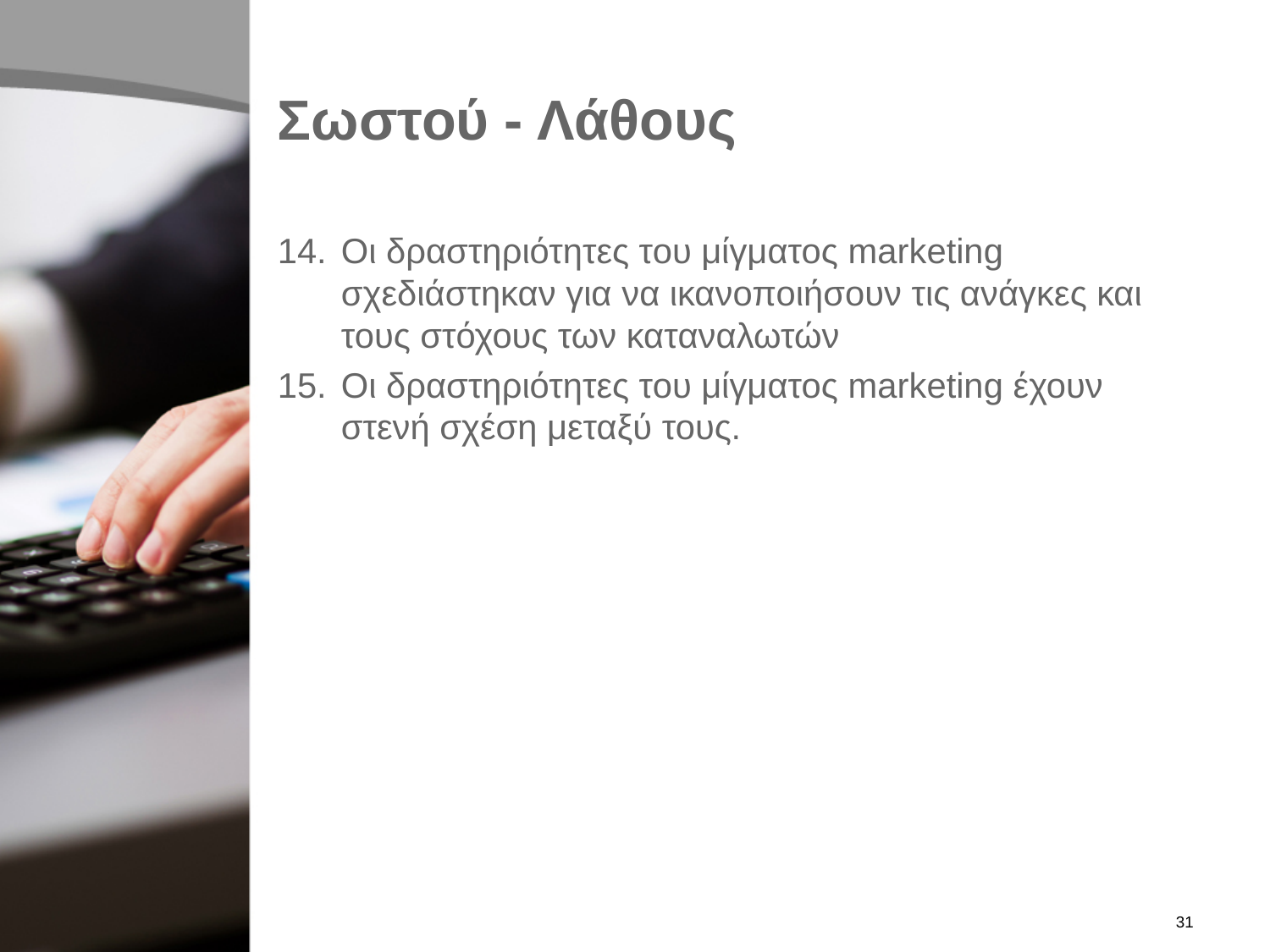

# Σωστού - Λάθους
Οι δραστηριότητες του μίγματος marketing σχεδιάστηκαν για να ικανοποιήσουν τις ανάγκες και τους στόχους των καταναλωτών
Οι δραστηριότητες του μίγματος marketing έχουν στενή σχέση μεταξύ τους.
31